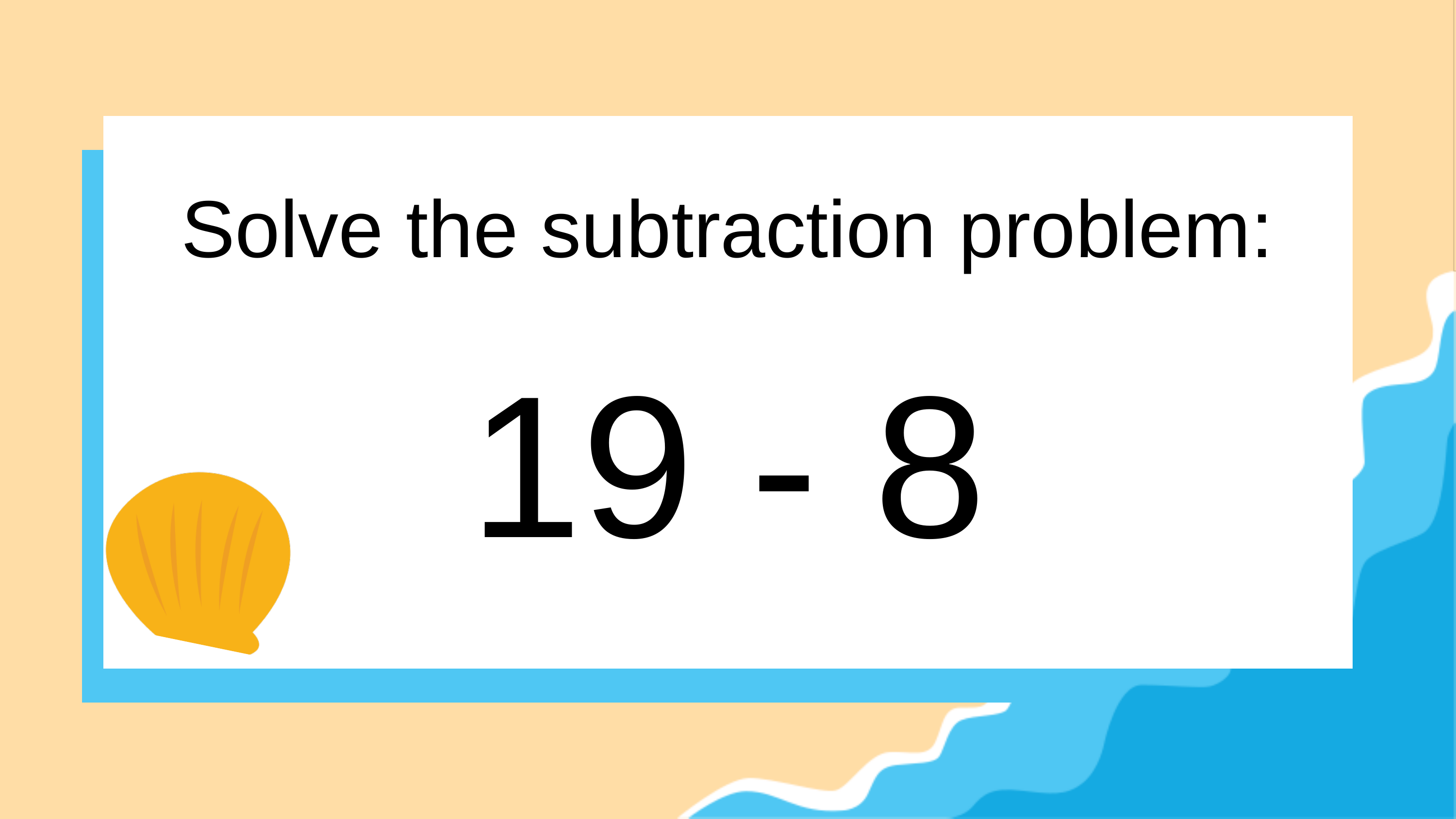

Solve the subtraction problem:
19 - 8